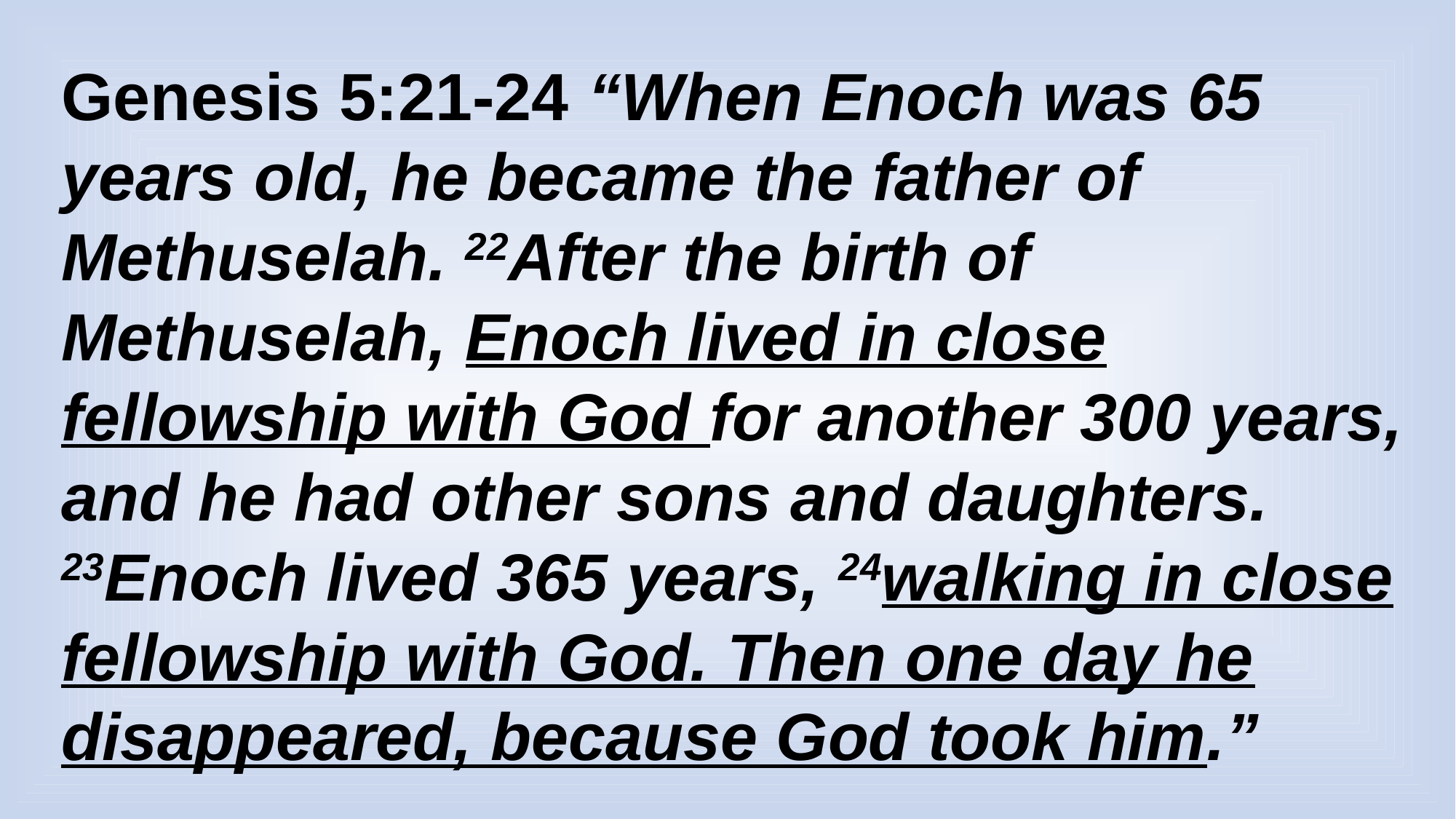

Genesis 5:21-24 “When Enoch was 65 years old, he became the father of Methuselah. 22After the birth of Methuselah, Enoch lived in close fellowship with God for another 300 years, and he had other sons and daughters. 23Enoch lived 365 years, 24walking in close fellowship with God. Then one day he disappeared, because God took him.”